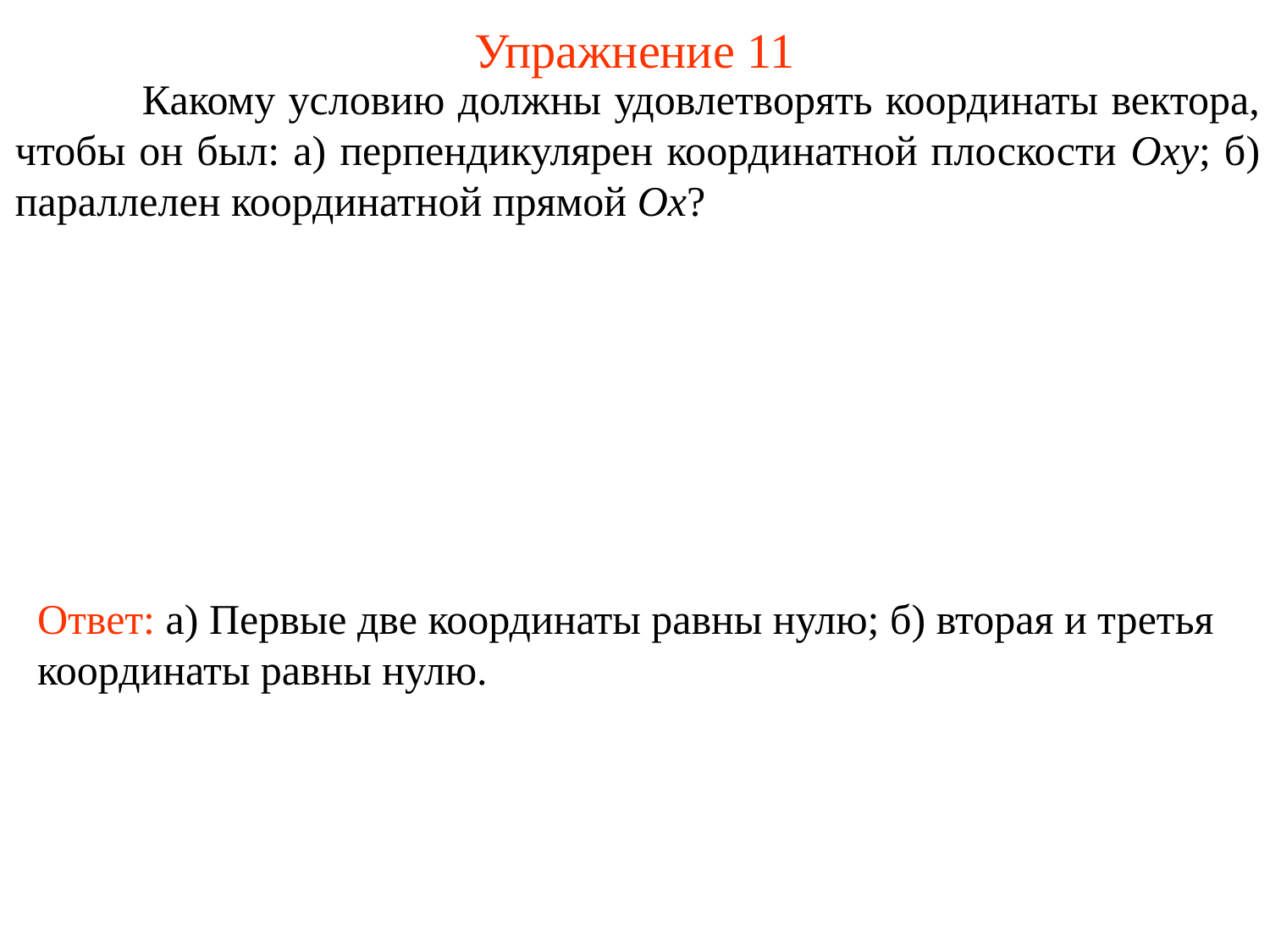

# Упражнение 11
	Какому условию должны удовлетворять координаты вектора, чтобы он был: а) перпендикулярен координатной плоскости Oxy; б) параллелен координатной прямой Ox?

Ответ: а) Первые две координаты равны нулю; б) вторая и третья координаты равны нулю.